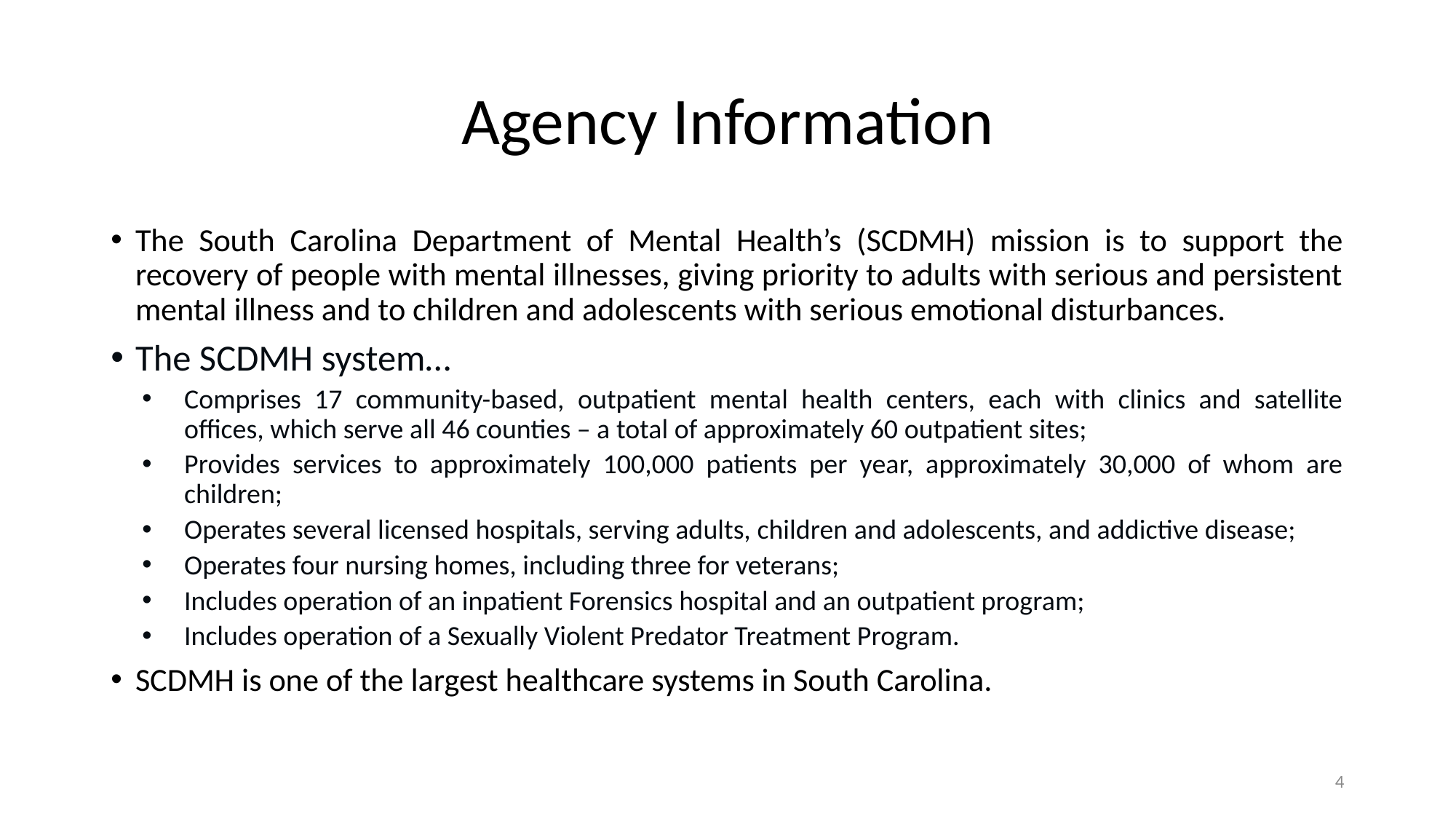

# Agency Information
The South Carolina Department of Mental Health’s (SCDMH) mission is to support the recovery of people with mental illnesses, giving priority to adults with serious and persistent mental illness and to children and adolescents with serious emotional disturbances.
The SCDMH system…
Comprises 17 community-based, outpatient mental health centers, each with clinics and satellite offices, which serve all 46 counties – a total of approximately 60 outpatient sites;
Provides services to approximately 100,000 patients per year, approximately 30,000 of whom are children;
Operates several licensed hospitals, serving adults, children and adolescents, and addictive disease;
Operates four nursing homes, including three for veterans;
Includes operation of an inpatient Forensics hospital and an outpatient program;
Includes operation of a Sexually Violent Predator Treatment Program.
SCDMH is one of the largest healthcare systems in South Carolina.
4